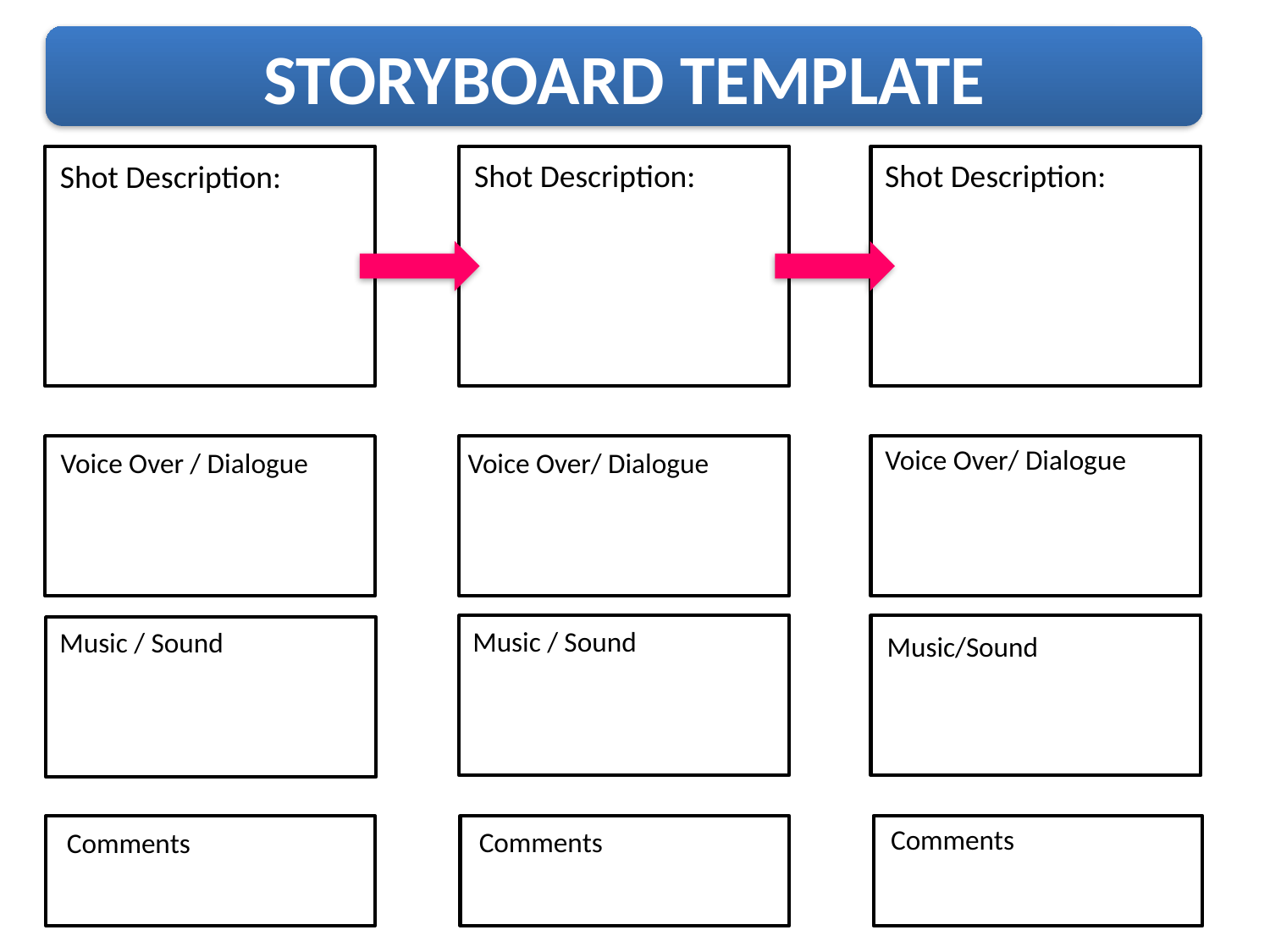

STORYBOARD TEMPLATE

Shot Description:
Shot Description:
Shot Description:

Voice Over/ Dialogue

Voice Over / Dialogue
Voice Over/ Dialogue

Music / Sound
Music / Sound
Music/Sound

 Comments

 Comments

 Comments